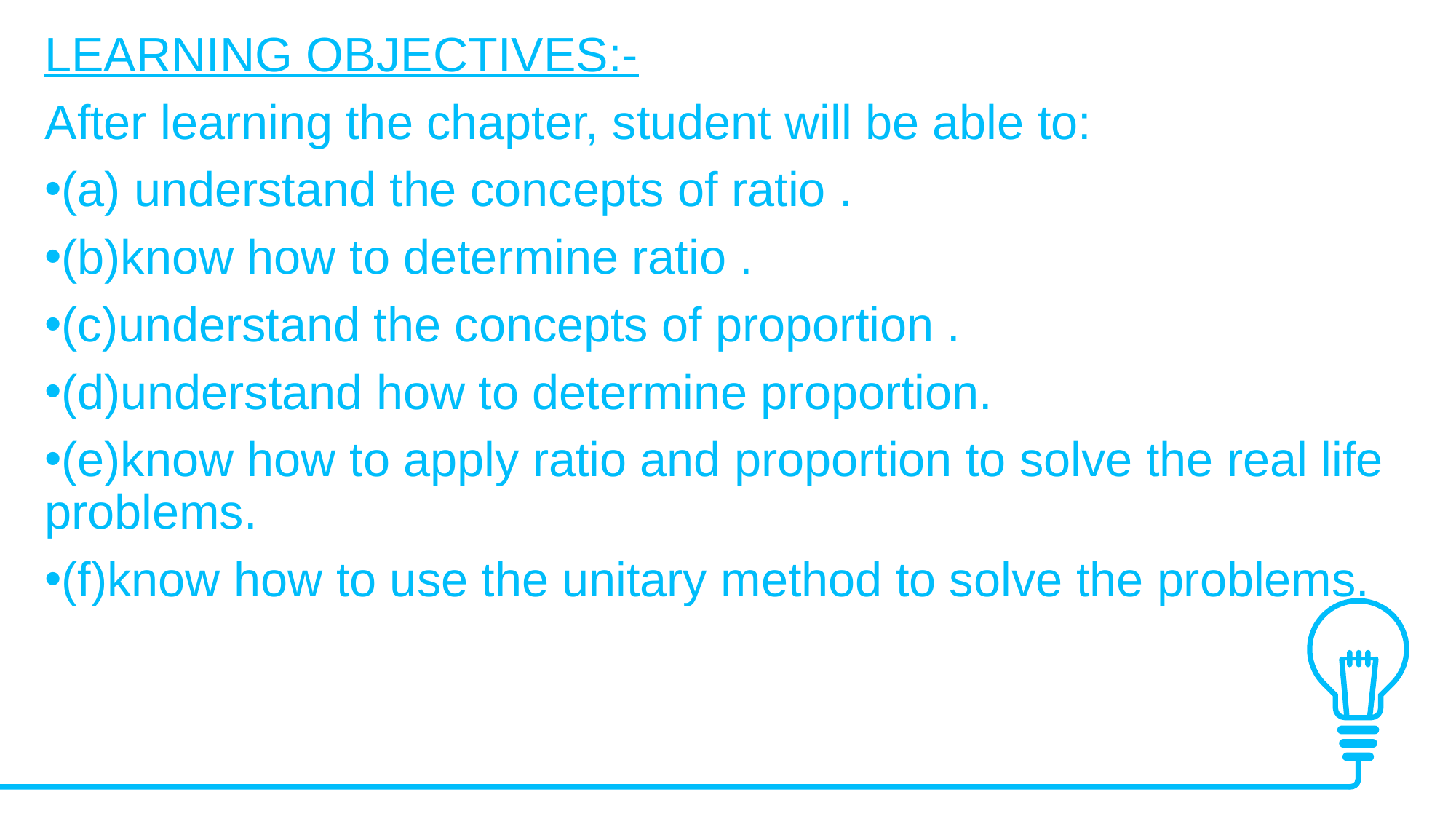

LEARNING OBJECTIVES:-
After learning the chapter, student will be able to:
(a) understand the concepts of ratio .
(b)know how to determine ratio .
(c)understand the concepts of proportion .
(d)understand how to determine proportion.
(e)know how to apply ratio and proportion to solve the real life problems.
(f)know how to use the unitary method to solve the problems.